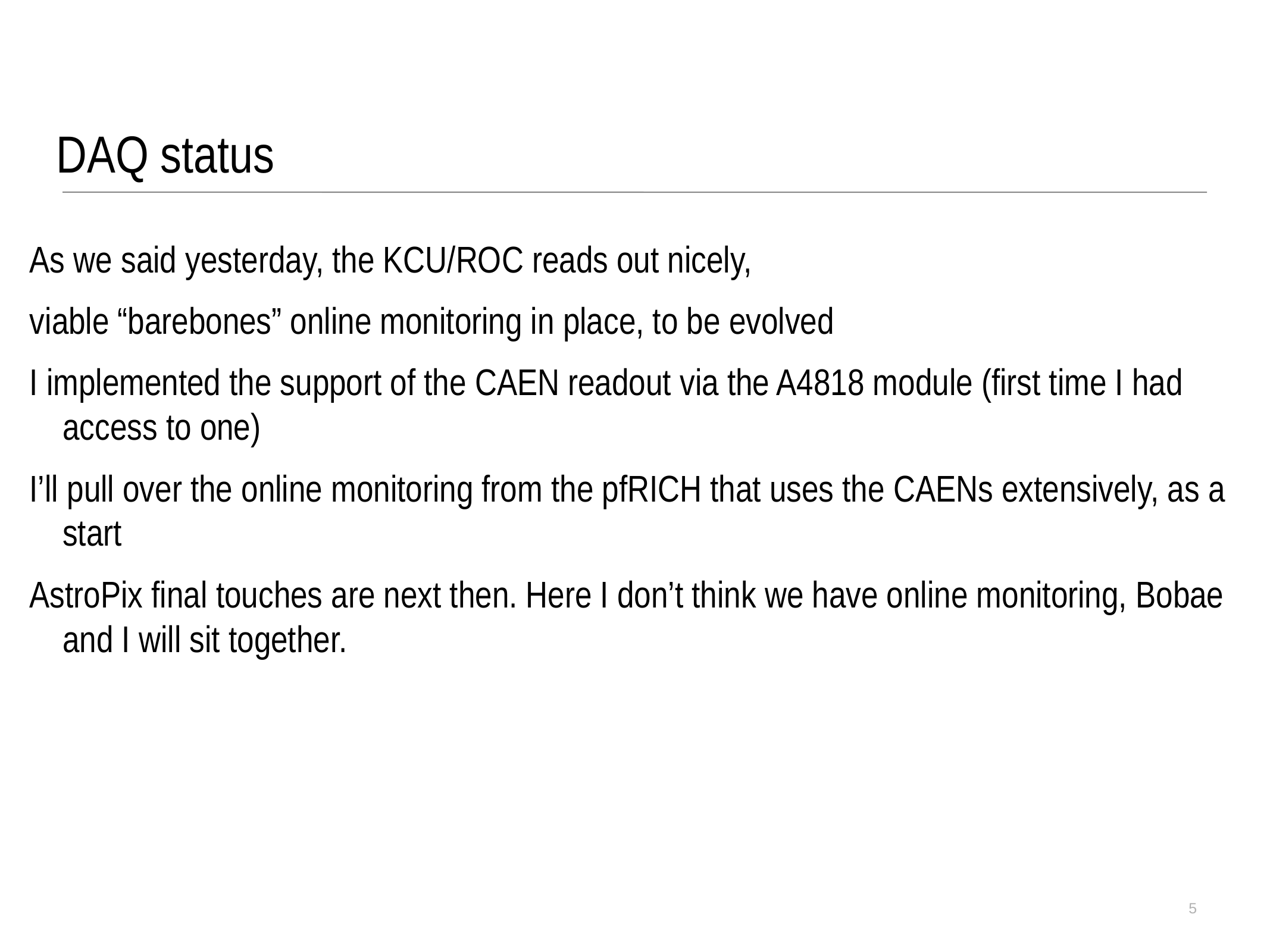

DAQ status
As we said yesterday, the KCU/ROC reads out nicely,
viable “barebones” online monitoring in place, to be evolved
I implemented the support of the CAEN readout via the A4818 module (first time I had access to one)
I’ll pull over the online monitoring from the pfRICH that uses the CAENs extensively, as a start
AstroPix final touches are next then. Here I don’t think we have online monitoring, Bobae and I will sit together.

5